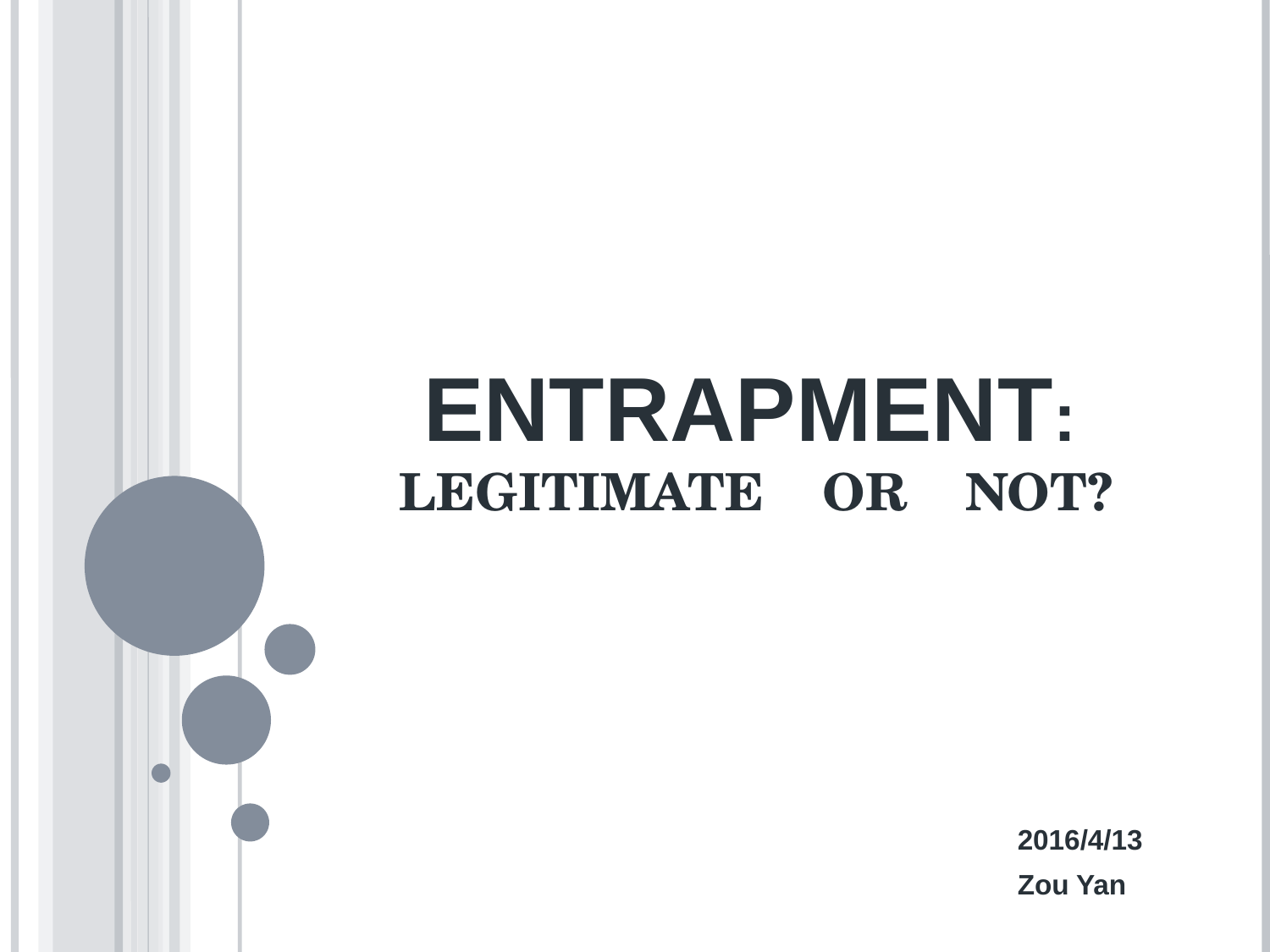

# Entrapment: legitimate    or    not?
2016/4/13
Zou Yan